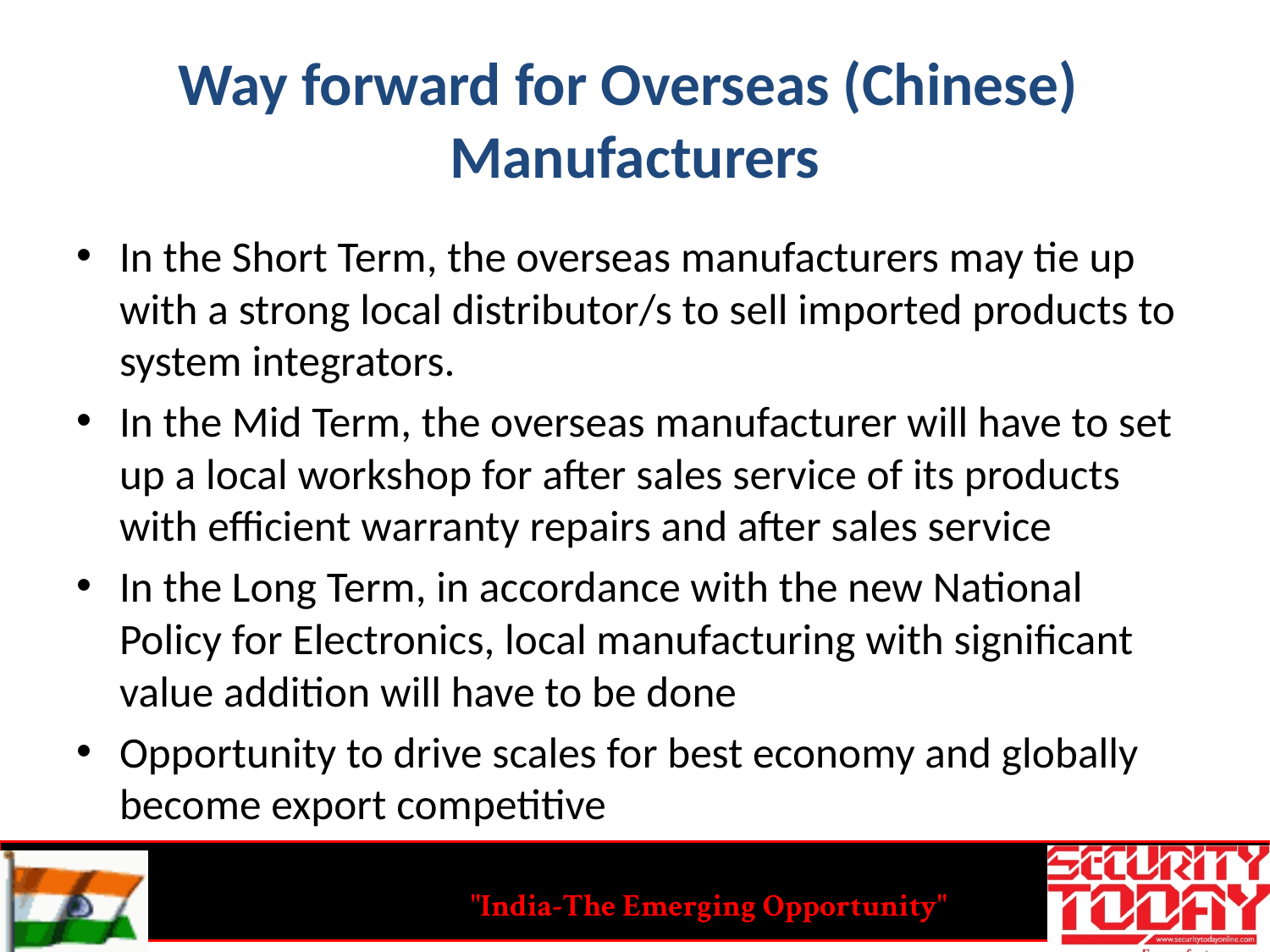

# Way forward for Overseas (Chinese)  Manufacturers
In the Short Term, the overseas manufacturers may tie up with a strong local distributor/s to sell imported products to system integrators.
In the Mid Term, the overseas manufacturer will have to set up a local workshop for after sales service of its products with efficient warranty repairs and after sales service
In the Long Term, in accordance with the new National Policy for Electronics, local manufacturing with significant value addition will have to be done
Opportunity to drive scales for best economy and globally become export competitive